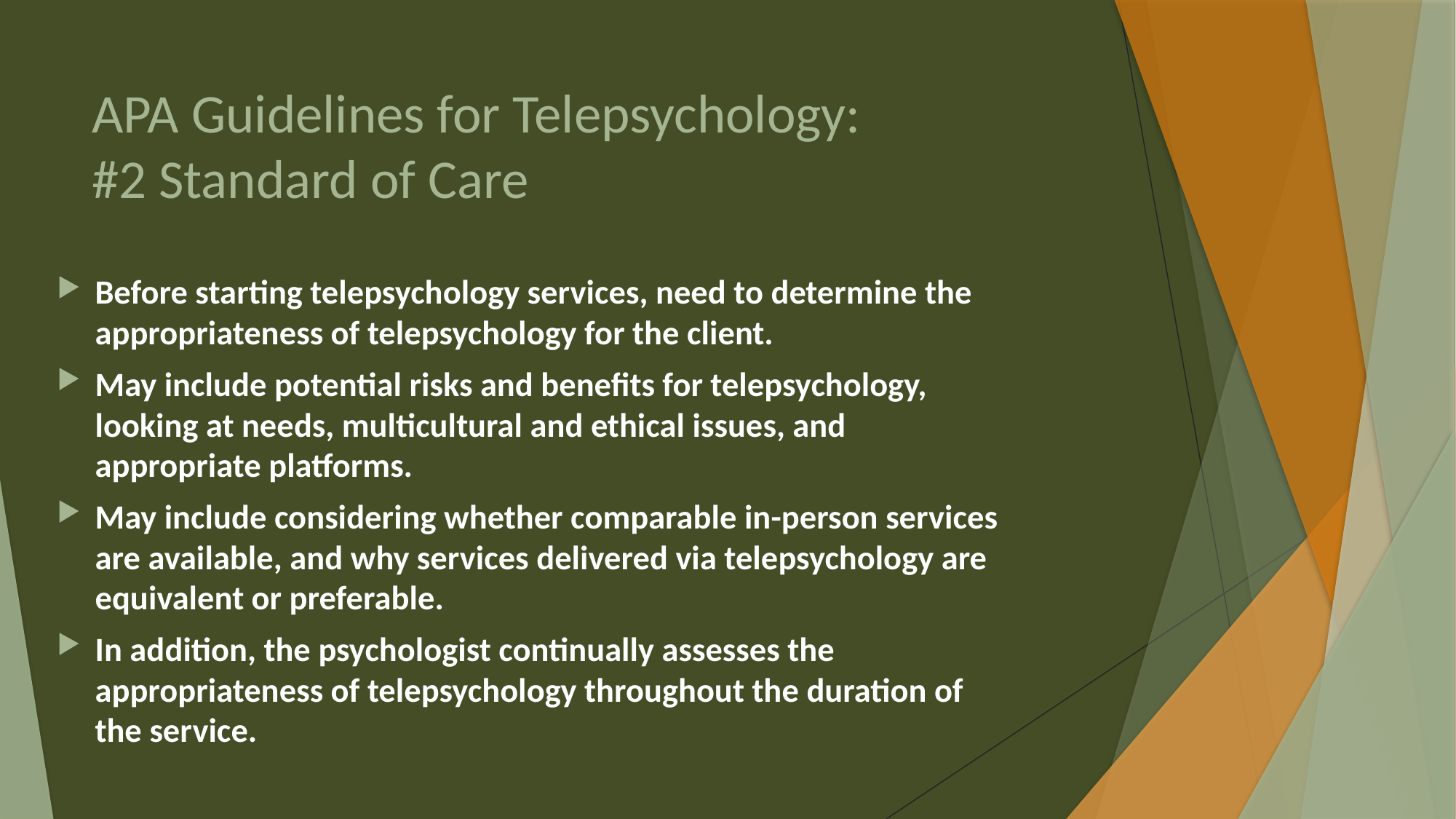

# APA Guidelines for Telepsychology:  #2 Standard of Care

Before starting telepsychology services, need to determine the appropriateness of telepsychology for the client.
May include potential risks and benefits for telepsychology, looking at needs, multicultural and ethical issues, and appropriate platforms.
May include considering whether comparable in-person services are available, and why services delivered via telepsychology are equivalent or preferable.
In addition, the psychologist continually assesses the appropriateness of telepsychology throughout the duration of the service.